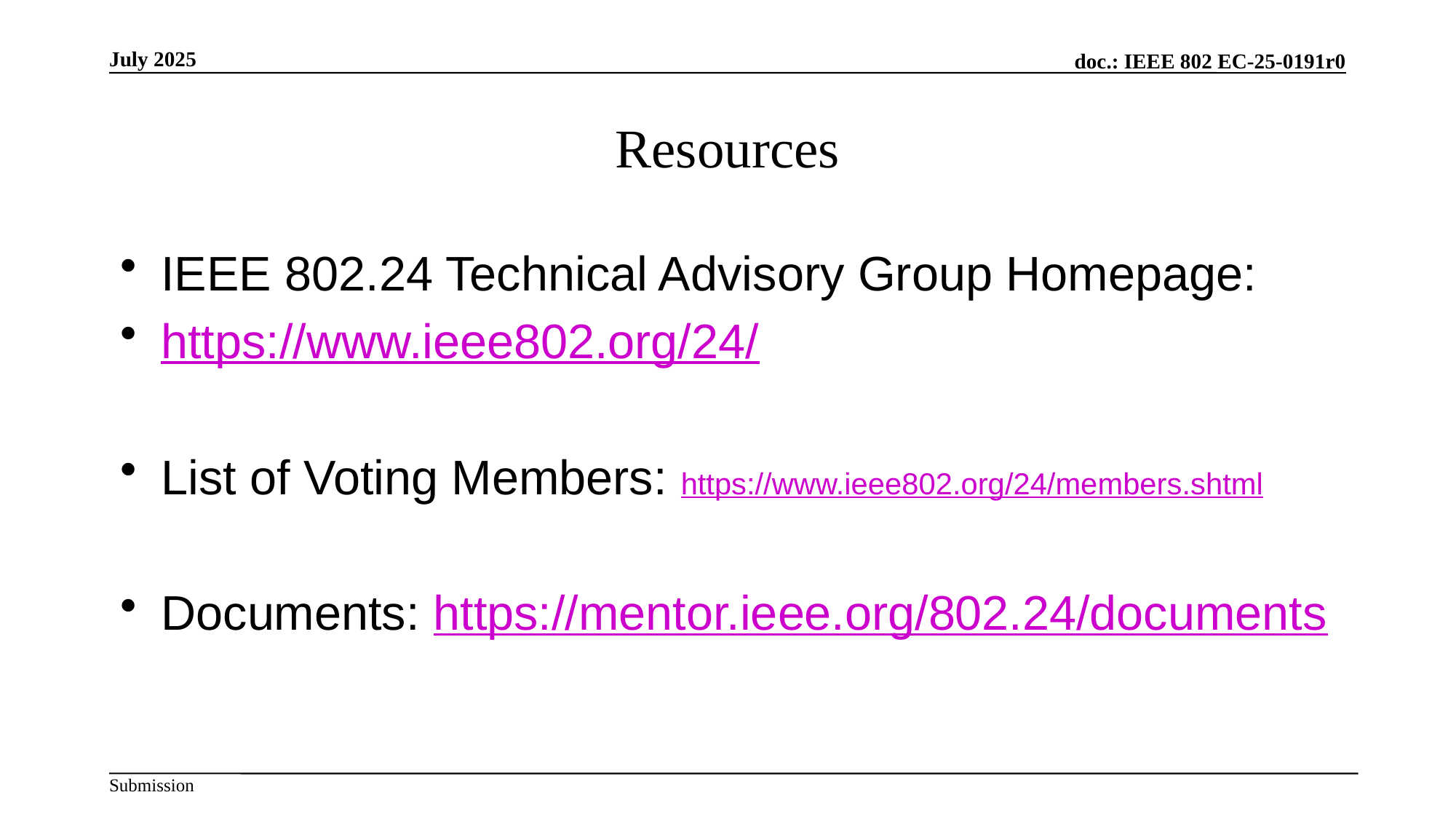

# Resources
IEEE 802.24 Technical Advisory Group Homepage:
https://www.ieee802.org/24/

List of Voting Members: https://www.ieee802.org/24/members.shtml

Documents: https://mentor.ieee.org/802.24/documents